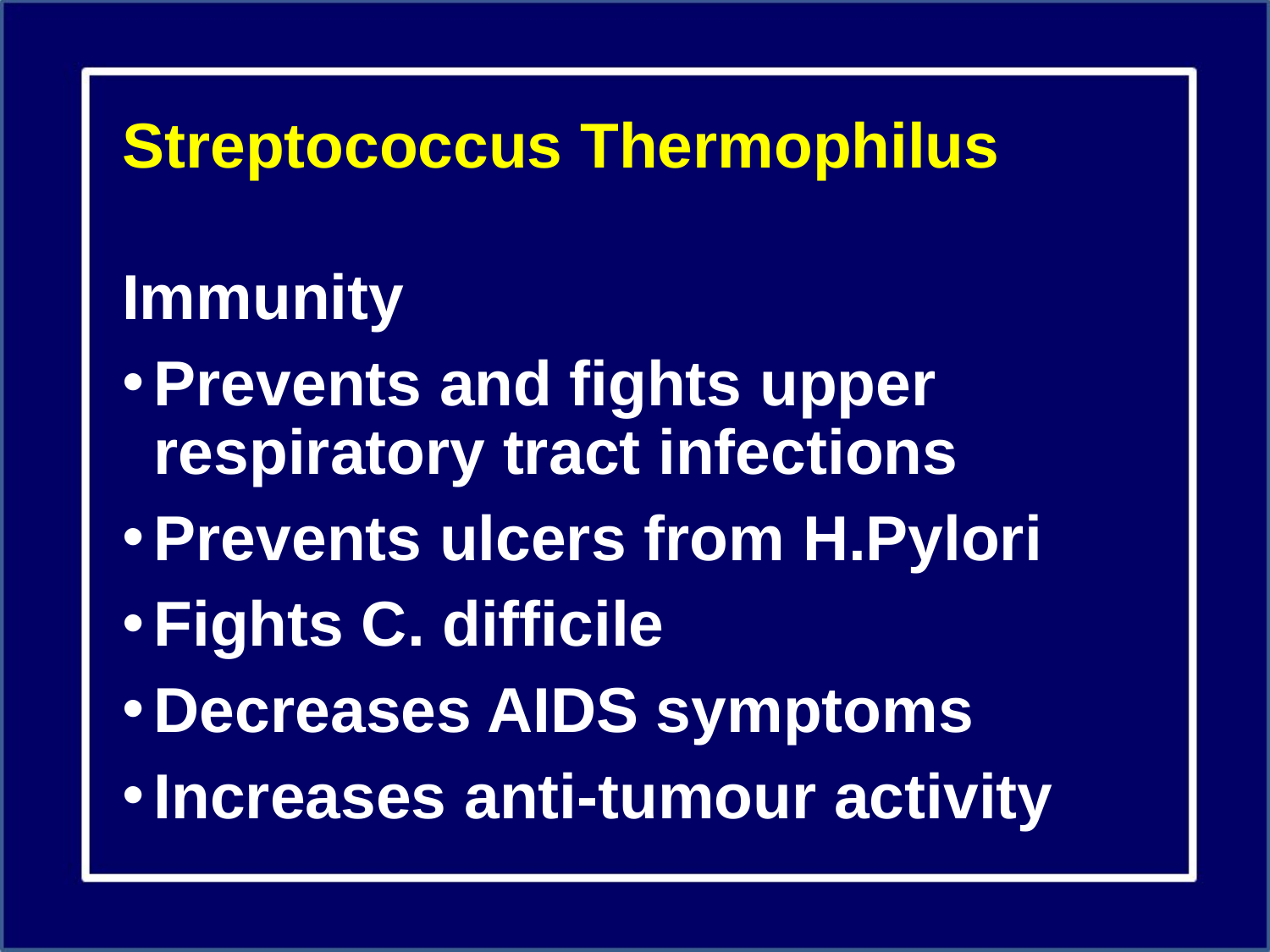

# Streptococcus Thermophilus
Immunity
Prevents and fights upper respiratory tract infections
Prevents ulcers from H.Pylori
Fights C. difficile
Decreases AIDS symptoms
Increases anti-tumour activity